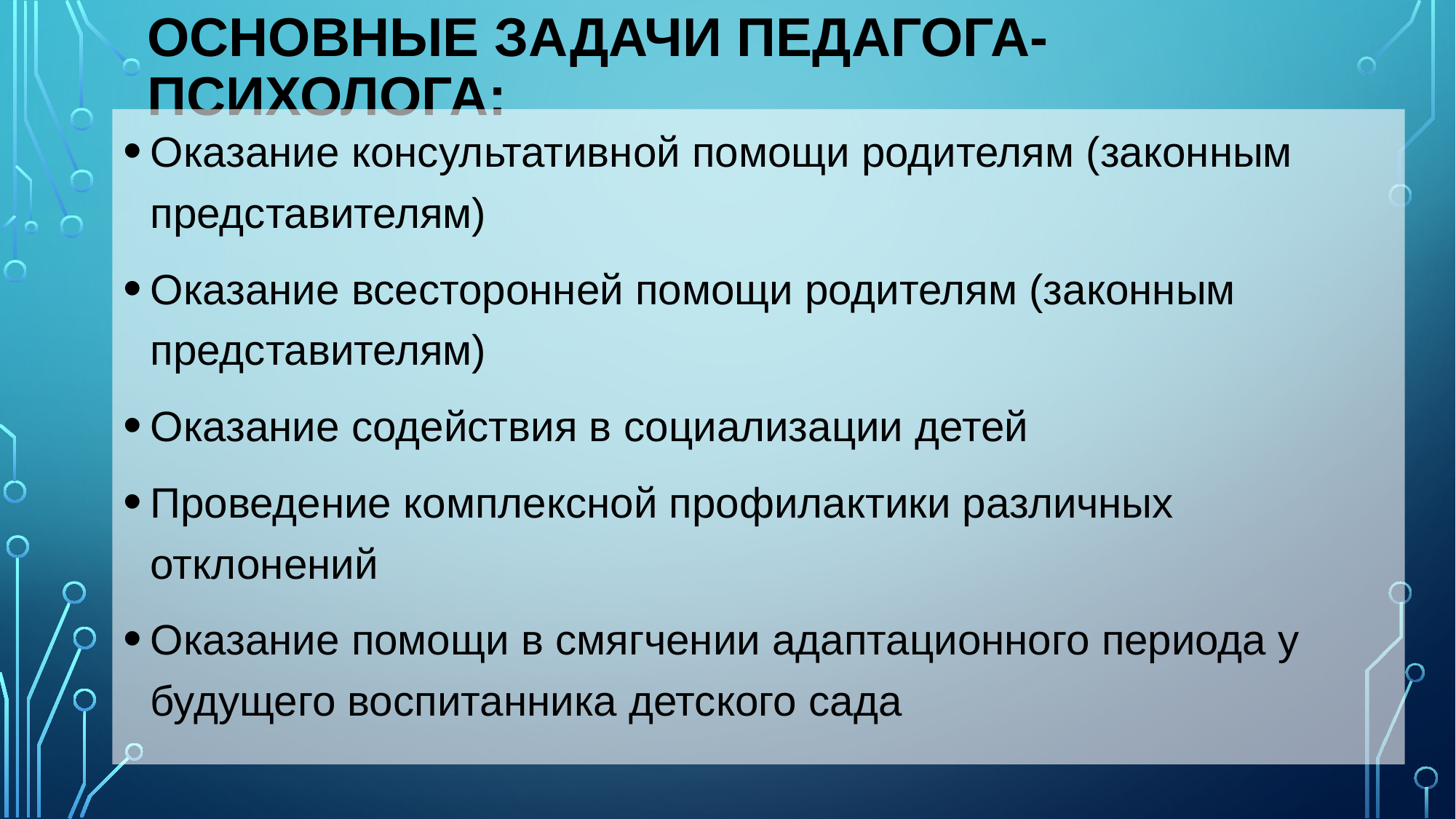

# Основные задачи педагога-психолога:
Оказание консультативной помощи родителям (законным представителям)
Оказание всесторонней помощи родителям (законным представителям)
Оказание содействия в социализации детей
Проведение комплексной профилактики различных отклонений
Оказание помощи в смягчении адаптационного периода у будущего воспитанника детского сада